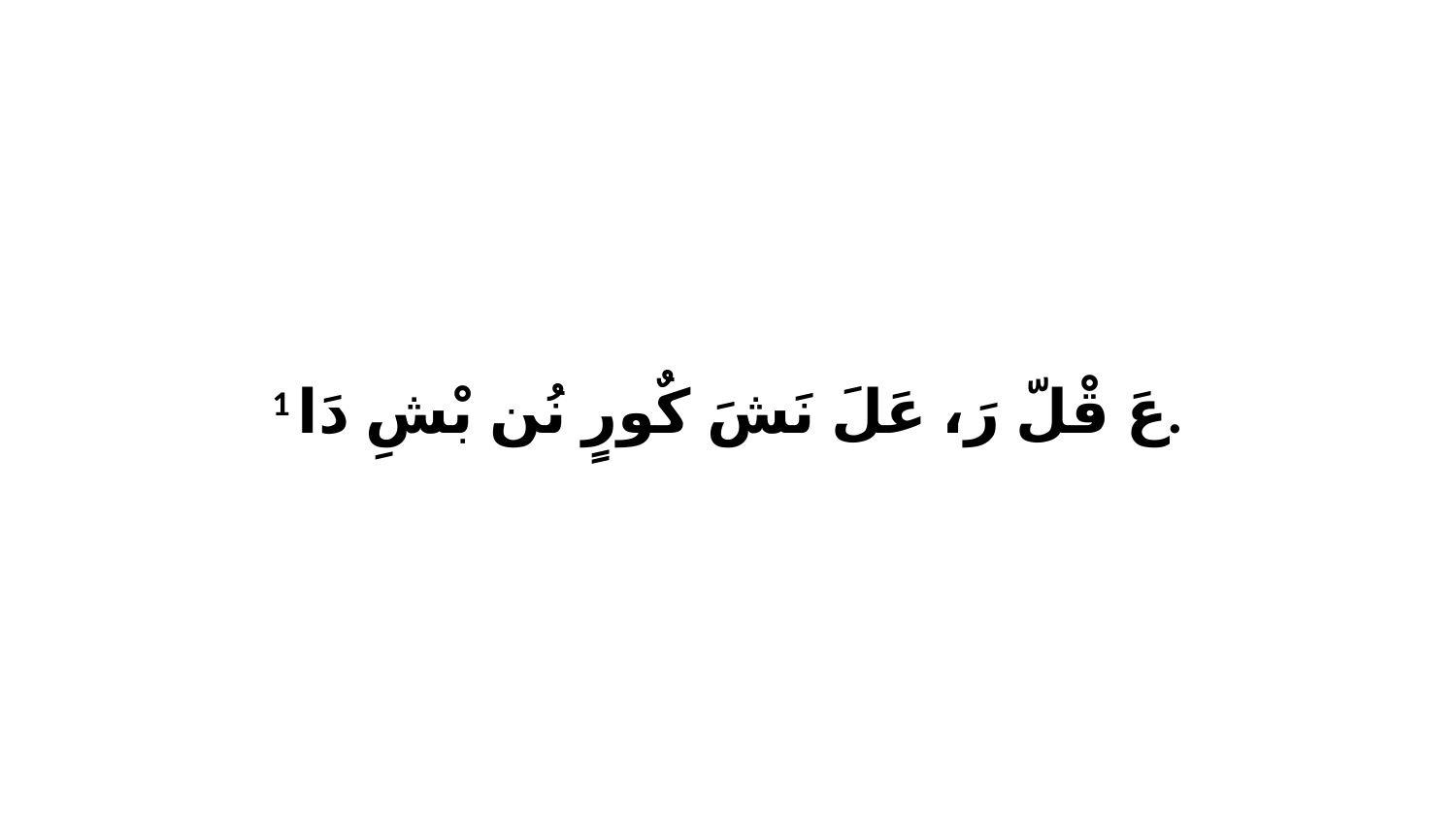

1 عَ قْلّ رَ، عَلَ نَشَ كٌورٍ نُن بْشِ دَا.